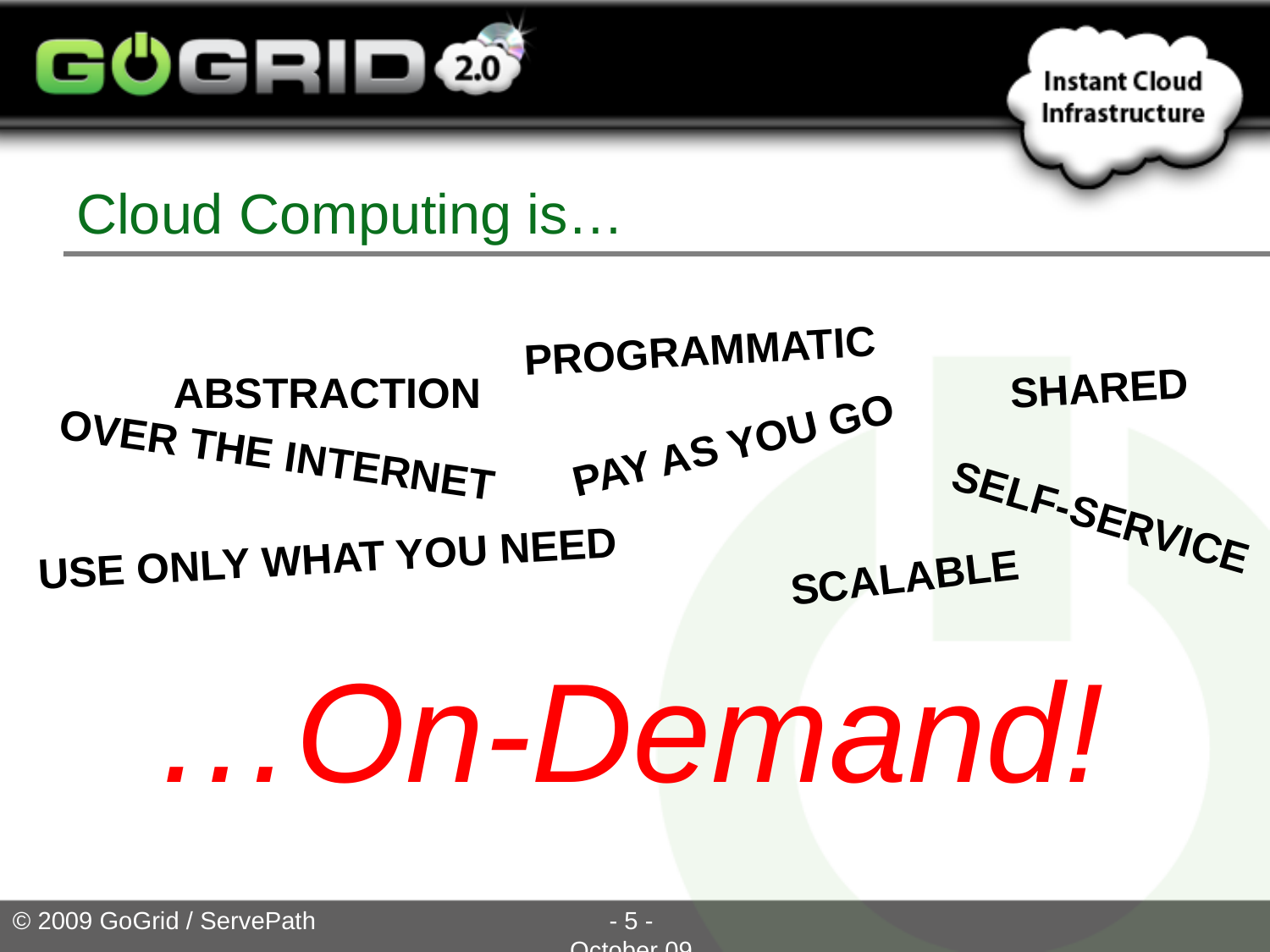

# Cloud Computing is…
Programmatic
Shared
Abstraction
Pay as you go
Over the Internet
Self-service
Use only what you need
Scalable
…On-Demand!